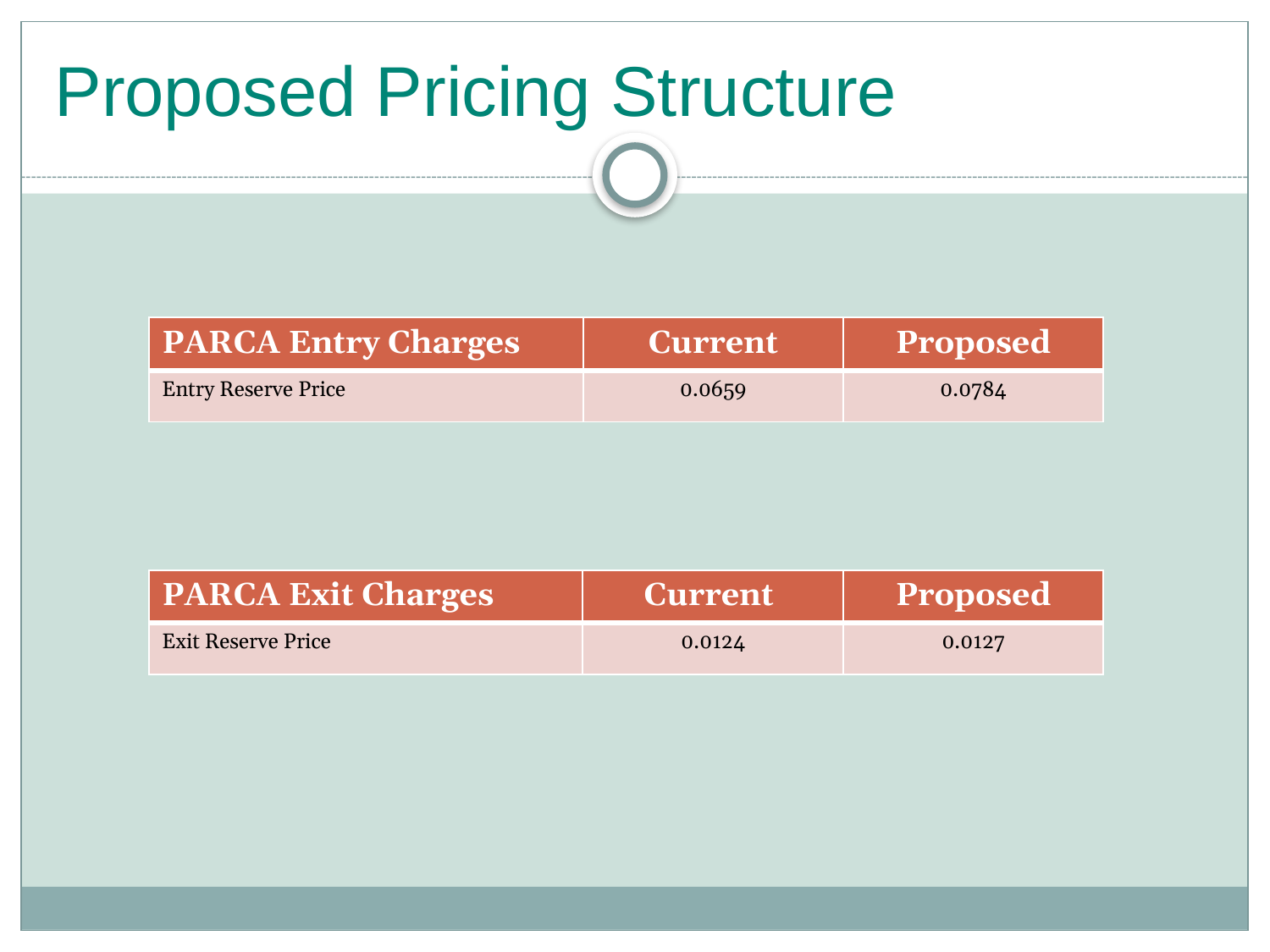

# Proposed Pricing Structure

| PARCA Entry Charges | Current | Proposed |
| --- | --- | --- |
| Entry Reserve Price | 0.0659 | 0.0784 |
| PARCA Exit Charges | Current | Proposed |
| --- | --- | --- |
| Exit Reserve Price | 0.0124 | 0.0127 |